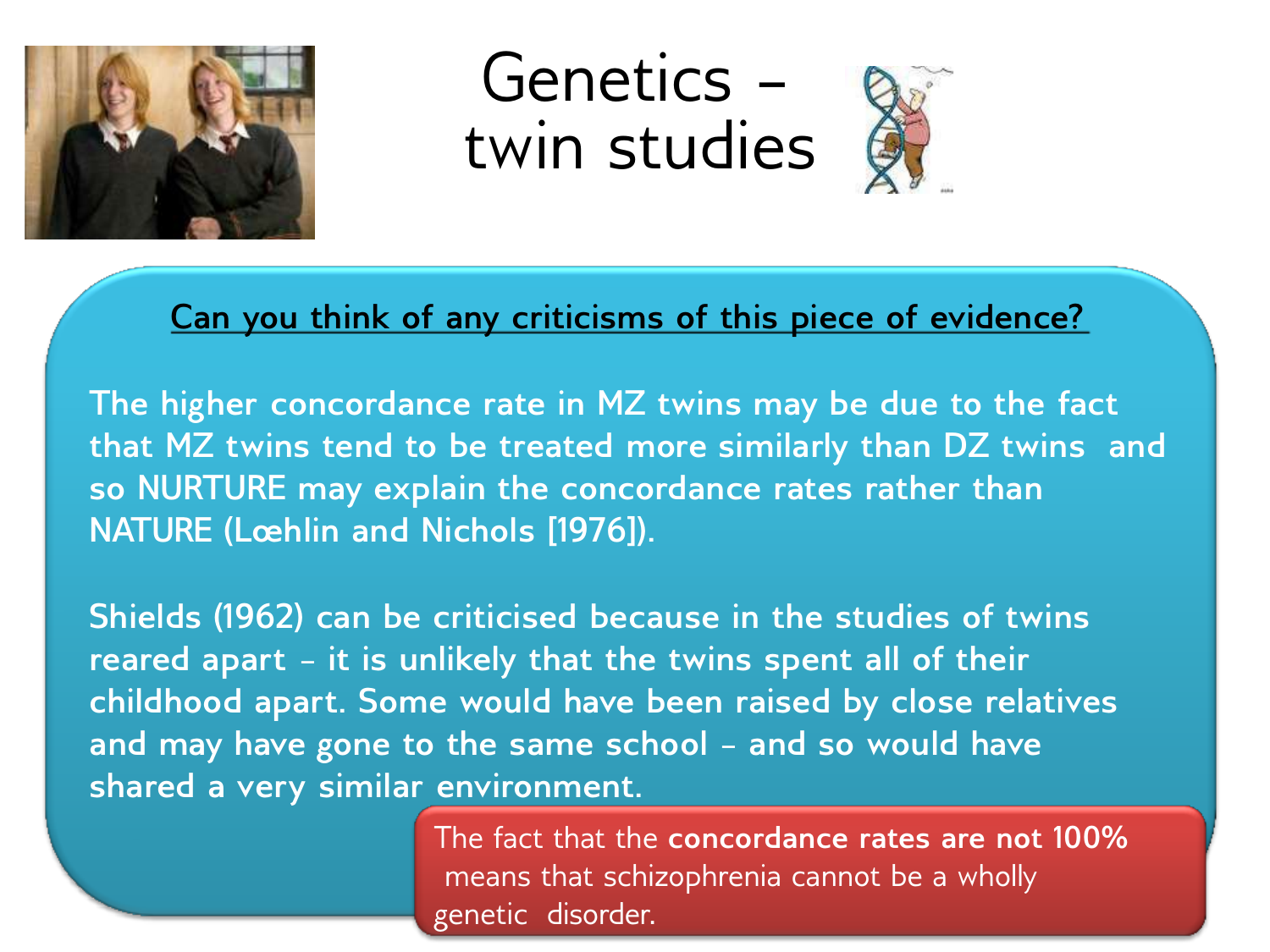

# Genetics –  twin studies

Can you think of any criticisms of this piece of evidence?

The higher concordance rate in MZ twins may be due to the fact  that MZ twins tend to be treated more similarly than DZ twins  and so NURTURE may explain the concordance rates rather than  NATURE (Loehlin and Nichols [1976]).

Shields (1962) can be criticised because in the studies of twins  reared apart – it is unlikely that the twins spent all of their  childhood apart. Some would have been raised by close relatives  and may have gone to the same school – and so would have  shared a very similar environment.
The fact that the concordance rates are not 100%  means that schizophrenia cannot be a wholly genetic  disorder.